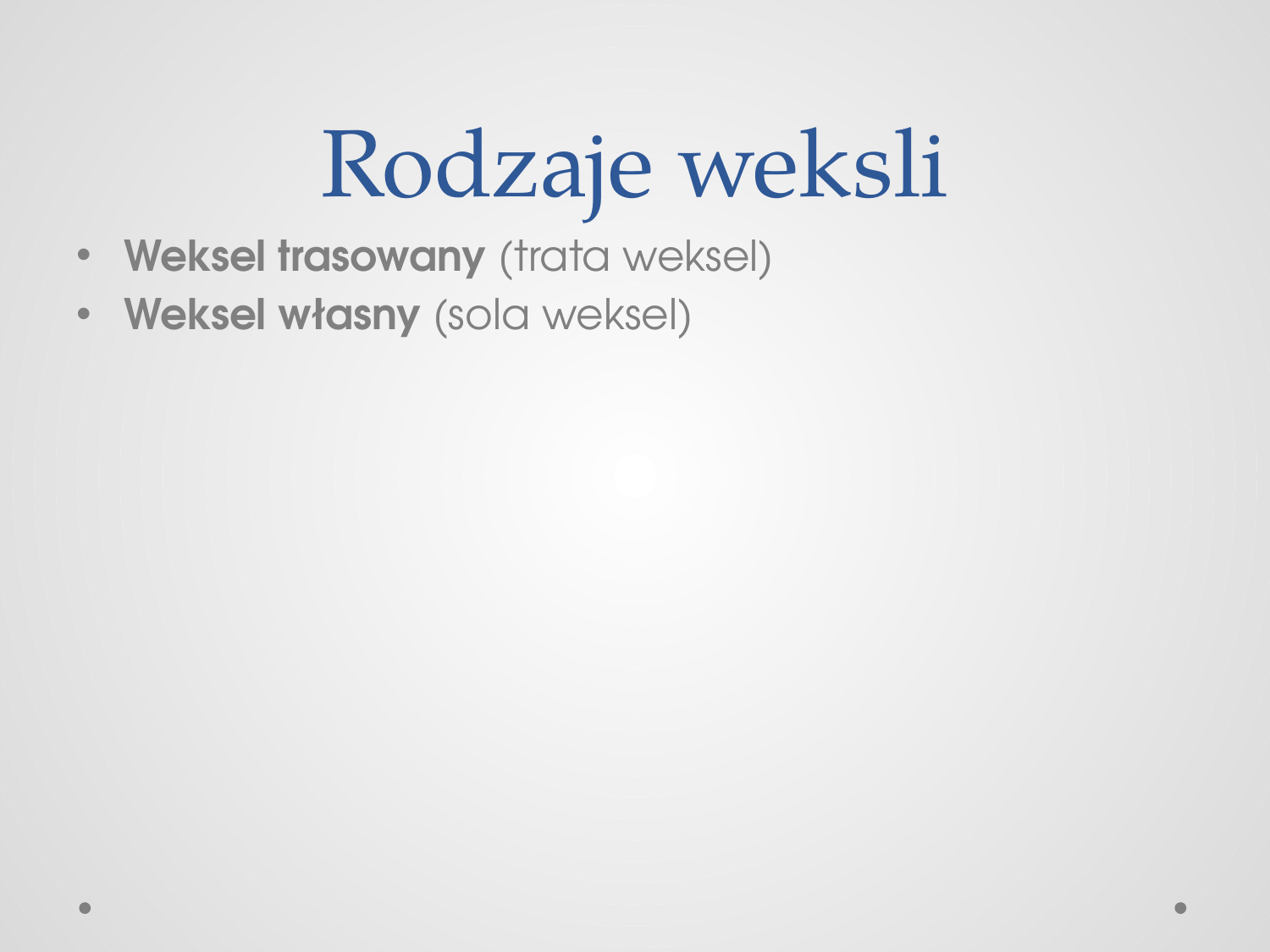

# Rodzaje weksli
Weksel trasowany (trata weksel)
Weksel własny (sola weksel)